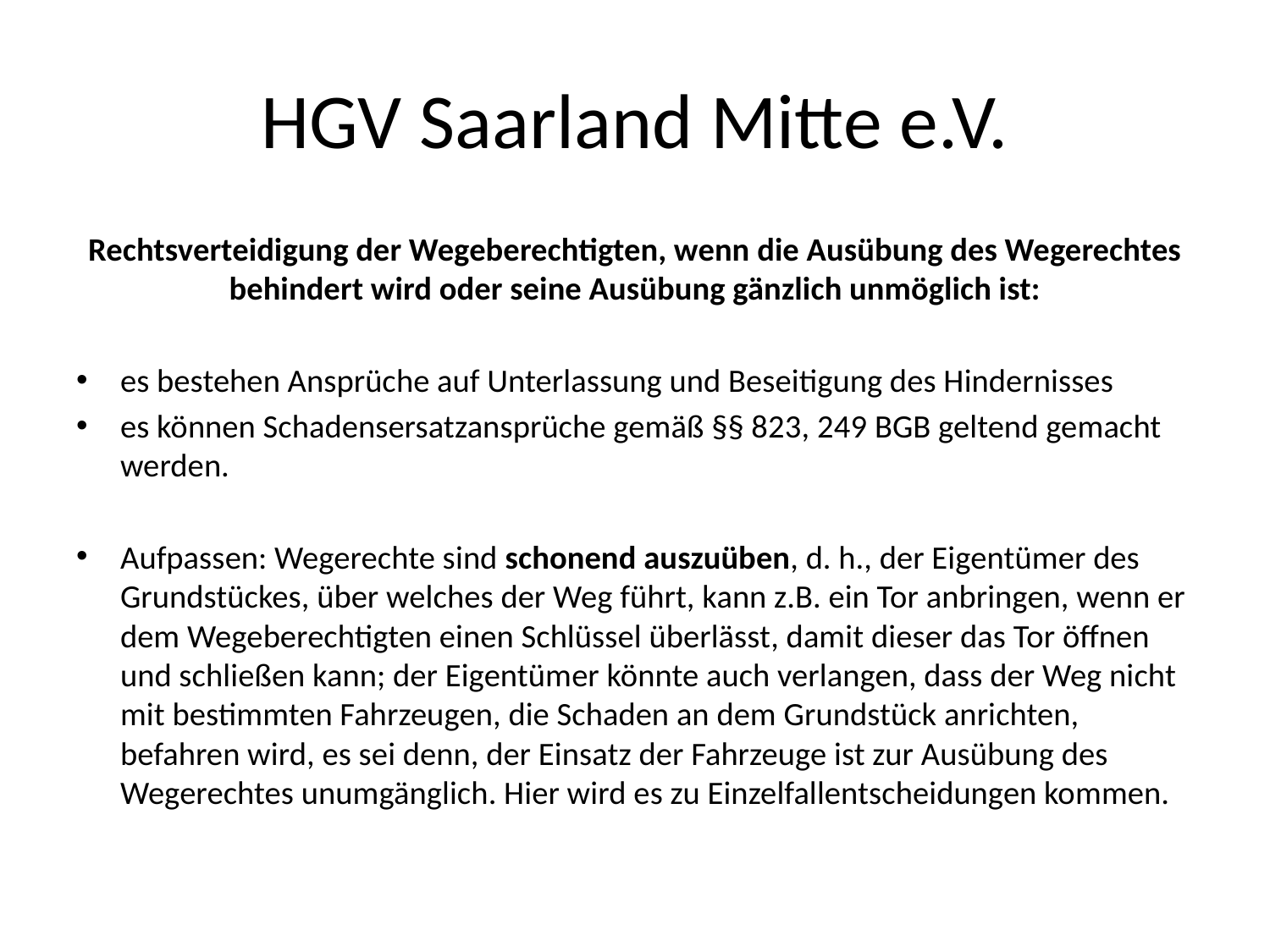

# HGV Saarland Mitte e.V.
Rechtsverteidigung der Wegeberechtigten, wenn die Ausübung des Wegerechtes behindert wird oder seine Ausübung gänzlich unmöglich ist:

es bestehen Ansprüche auf Unterlassung und Beseitigung des Hindernisses
es können Schadensersatzansprüche gemäß §§ 823, 249 BGB geltend gemacht werden.

Aufpassen: Wegerechte sind schonend auszuüben, d. h., der Eigentümer des Grundstückes, über welches der Weg führt, kann z.B. ein Tor anbringen, wenn er dem Wegeberechtigten einen Schlüssel überlässt, damit dieser das Tor öffnen und schließen kann; der Eigentümer könnte auch verlangen, dass der Weg nicht mit bestimmten Fahrzeugen, die Schaden an dem Grundstück anrichten, befahren wird, es sei denn, der Einsatz der Fahrzeuge ist zur Ausübung des Wegerechtes unumgänglich. Hier wird es zu Einzelfallentscheidungen kommen.